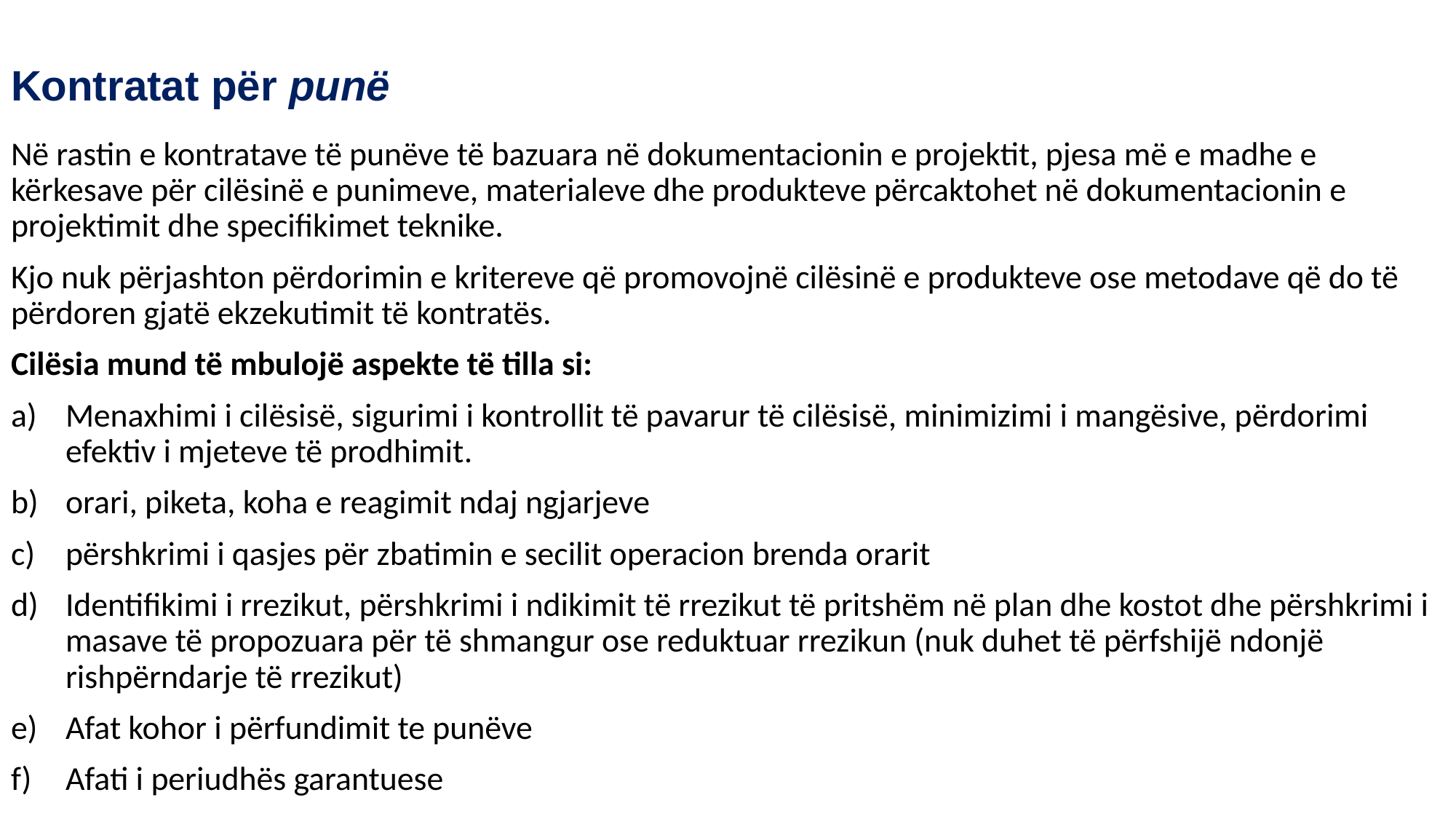

# Kontratat për punë
Në rastin e kontratave të punëve të bazuara në dokumentacionin e projektit, pjesa më e madhe e kërkesave për cilësinë e punimeve, materialeve dhe produkteve përcaktohet në dokumentacionin e projektimit dhe specifikimet teknike.
Kjo nuk përjashton përdorimin e kritereve që promovojnë cilësinë e produkteve ose metodave që do të përdoren gjatë ekzekutimit të kontratës.
Cilësia mund të mbulojë aspekte të tilla si:
Menaxhimi i cilësisë, sigurimi i kontrollit të pavarur të cilësisë, minimizimi i mangësive, përdorimi efektiv i mjeteve të prodhimit.
orari, piketa, koha e reagimit ndaj ngjarjeve
përshkrimi i qasjes për zbatimin e secilit operacion brenda orarit
Identifikimi i rrezikut, përshkrimi i ndikimit të rrezikut të pritshëm në plan dhe kostot dhe përshkrimi i masave të propozuara për të shmangur ose reduktuar rrezikun (nuk duhet të përfshijë ndonjë rishpërndarje të rrezikut)
Afat kohor i përfundimit te punëve
Afati i periudhës garantuese